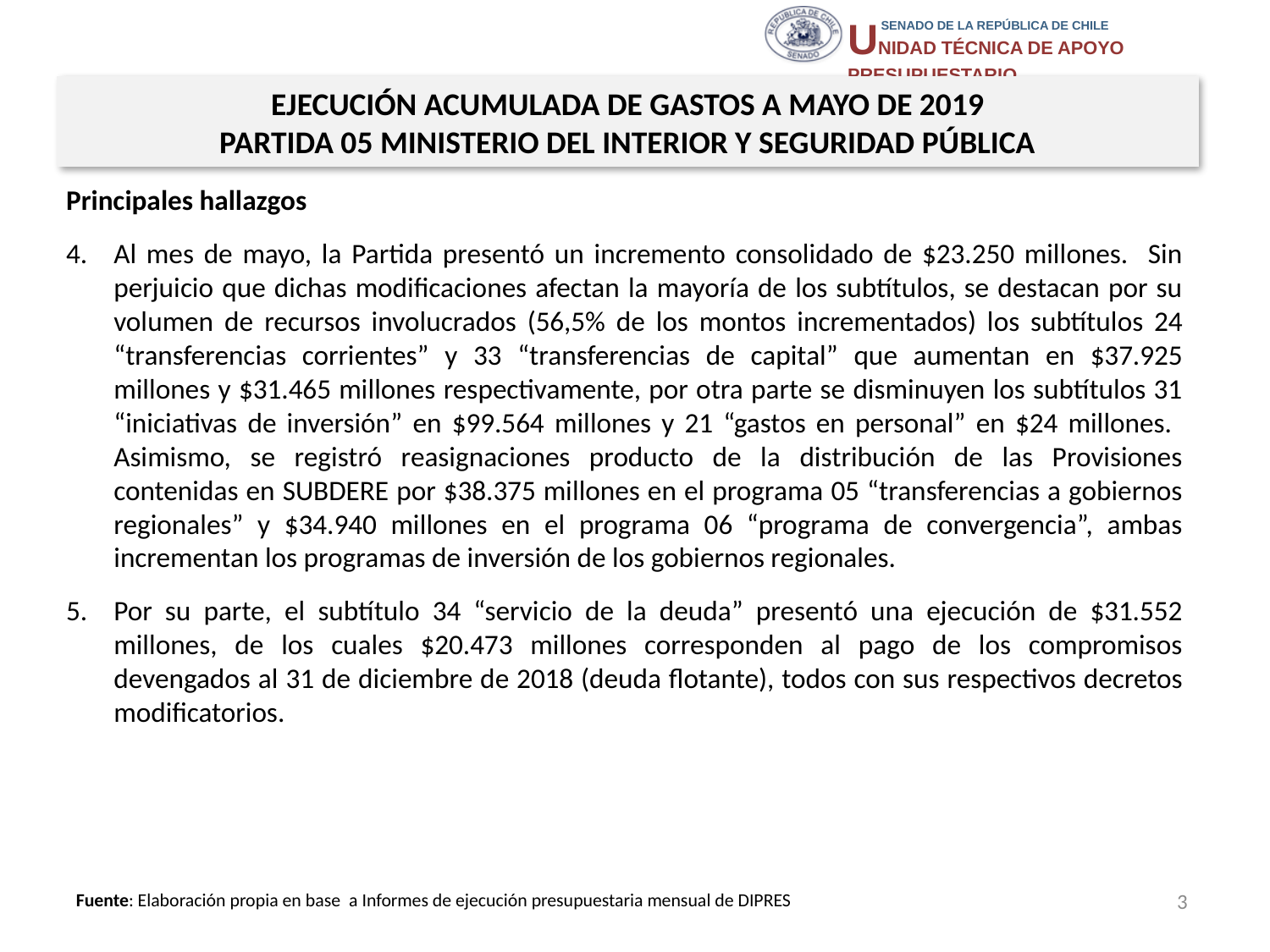

EJECUCIÓN ACUMULADA DE GASTOS A MAYO DE 2019
PARTIDA 05 MINISTERIO DEL INTERIOR Y SEGURIDAD PÚBLICA
Principales hallazgos
Al mes de mayo, la Partida presentó un incremento consolidado de $23.250 millones.  Sin perjuicio que dichas modificaciones afectan la mayoría de los subtítulos, se destacan por su volumen de recursos involucrados (56,5% de los montos incrementados) los subtítulos 24 “transferencias corrientes” y 33 “transferencias de capital” que aumentan en $37.925 millones y $31.465 millones respectivamente, por otra parte se disminuyen los subtítulos 31 “iniciativas de inversión” en $99.564 millones y 21 “gastos en personal” en $24 millones.  Asimismo, se registró reasignaciones producto de la distribución de las Provisiones contenidas en SUBDERE por $38.375 millones en el programa 05 “transferencias a gobiernos regionales” y $34.940 millones en el programa 06 “programa de convergencia”, ambas incrementan los programas de inversión de los gobiernos regionales.
Por su parte, el subtítulo 34 “servicio de la deuda” presentó una ejecución de $31.552 millones, de los cuales $20.473 millones corresponden al pago de los compromisos devengados al 31 de diciembre de 2018 (deuda flotante), todos con sus respectivos decretos modificatorios.
3